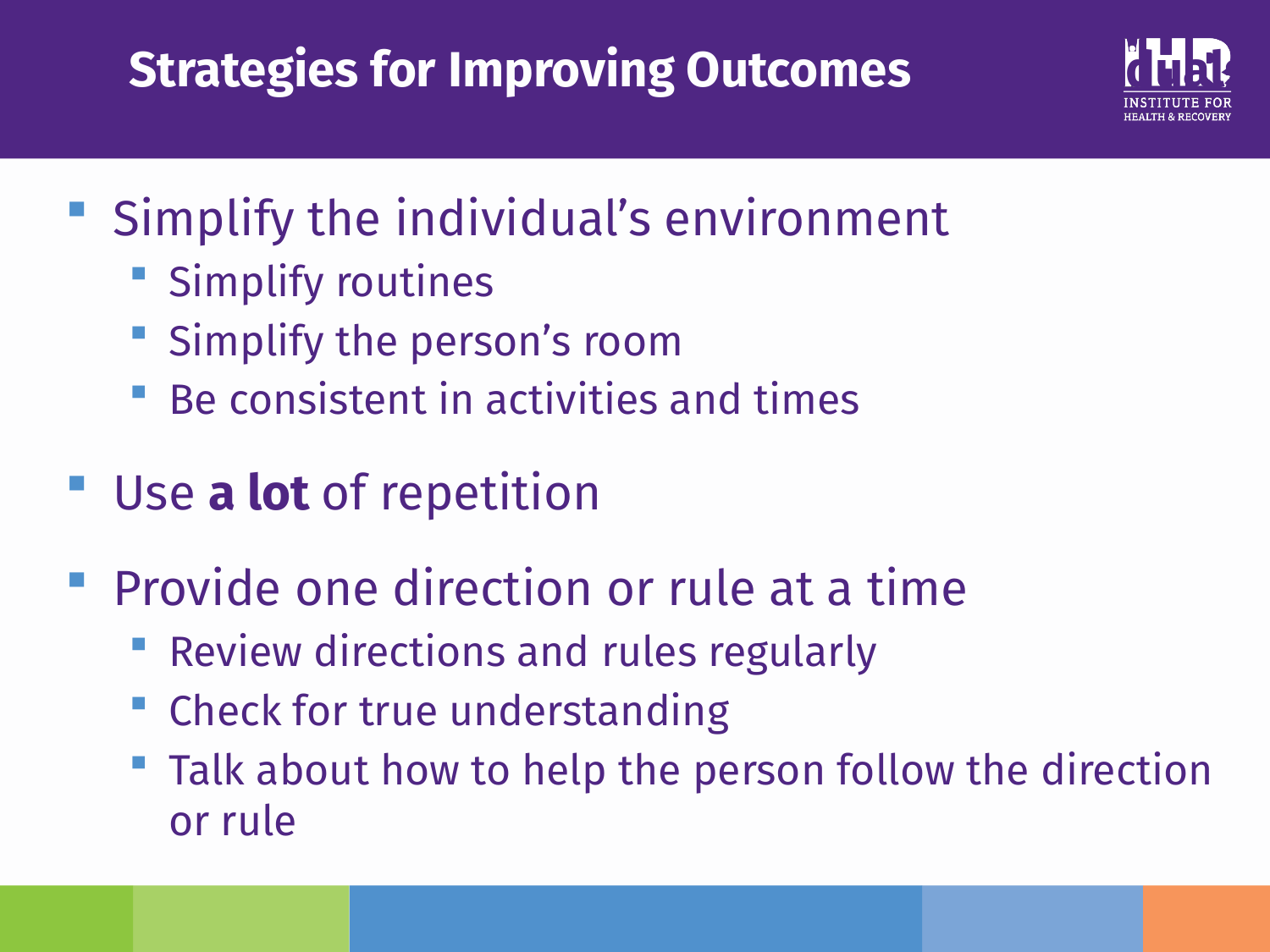

# Strategies for Improving Outcomes for Individuals With an FASD
Simplify the individual’s environment
Simplify routines
Simplify the person’s room
Be consistent in activities and times
Use a lot of repetition
Provide one direction or rule at a time
Review directions and rules regularly
Check for true understanding
Talk about how to help the person follow the direction or rule